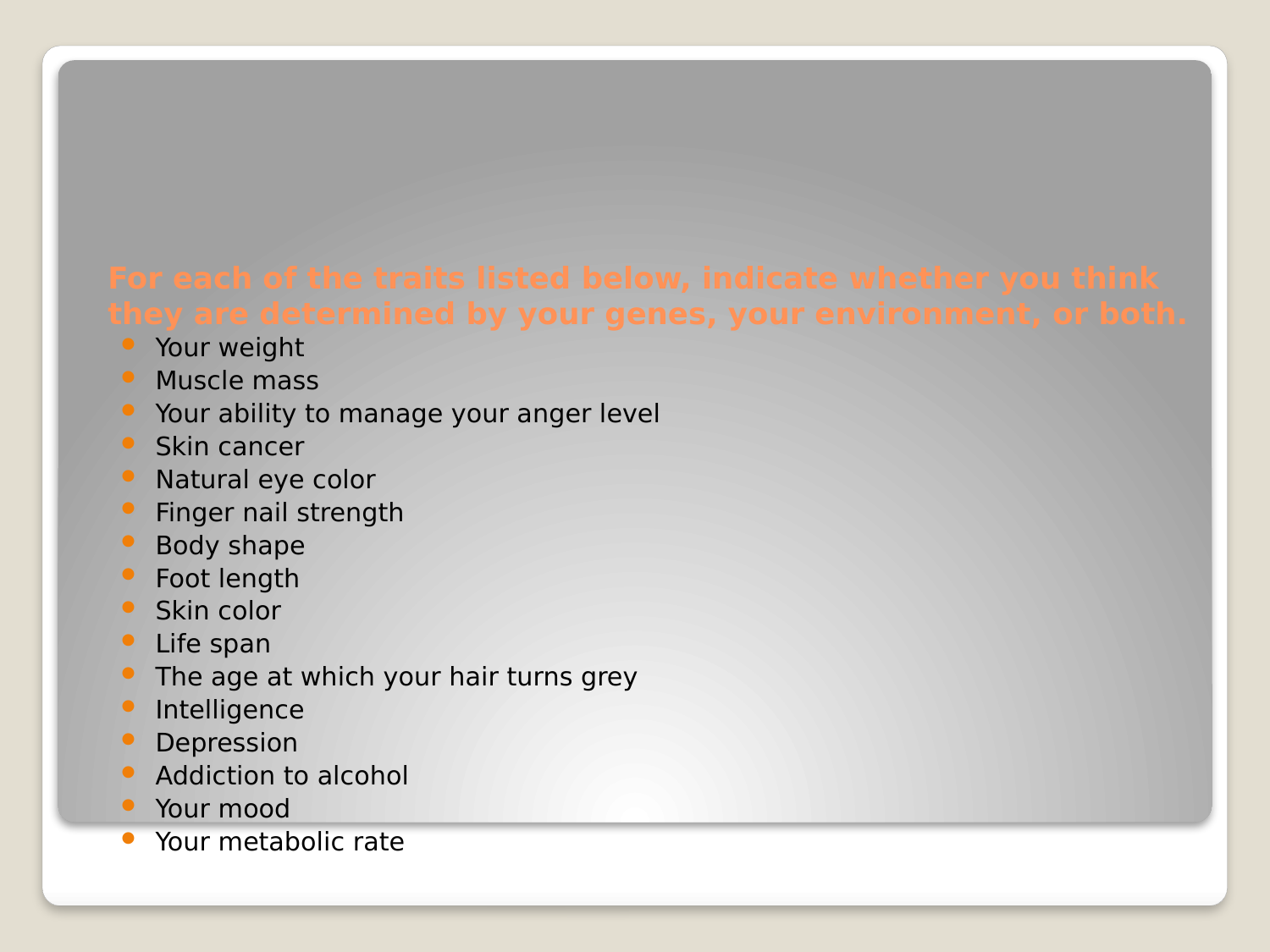

# For each of the traits listed below, indicate whether you think they are determined by your genes, your environment, or both.

Your weight
Muscle mass
Your ability to manage your anger level
Skin cancer
Natural eye color
Finger nail strength
Body shape
Foot length
Skin color
Life span
The age at which your hair turns grey
Intelligence
Depression
Addiction to alcohol
Your mood
Your metabolic rate